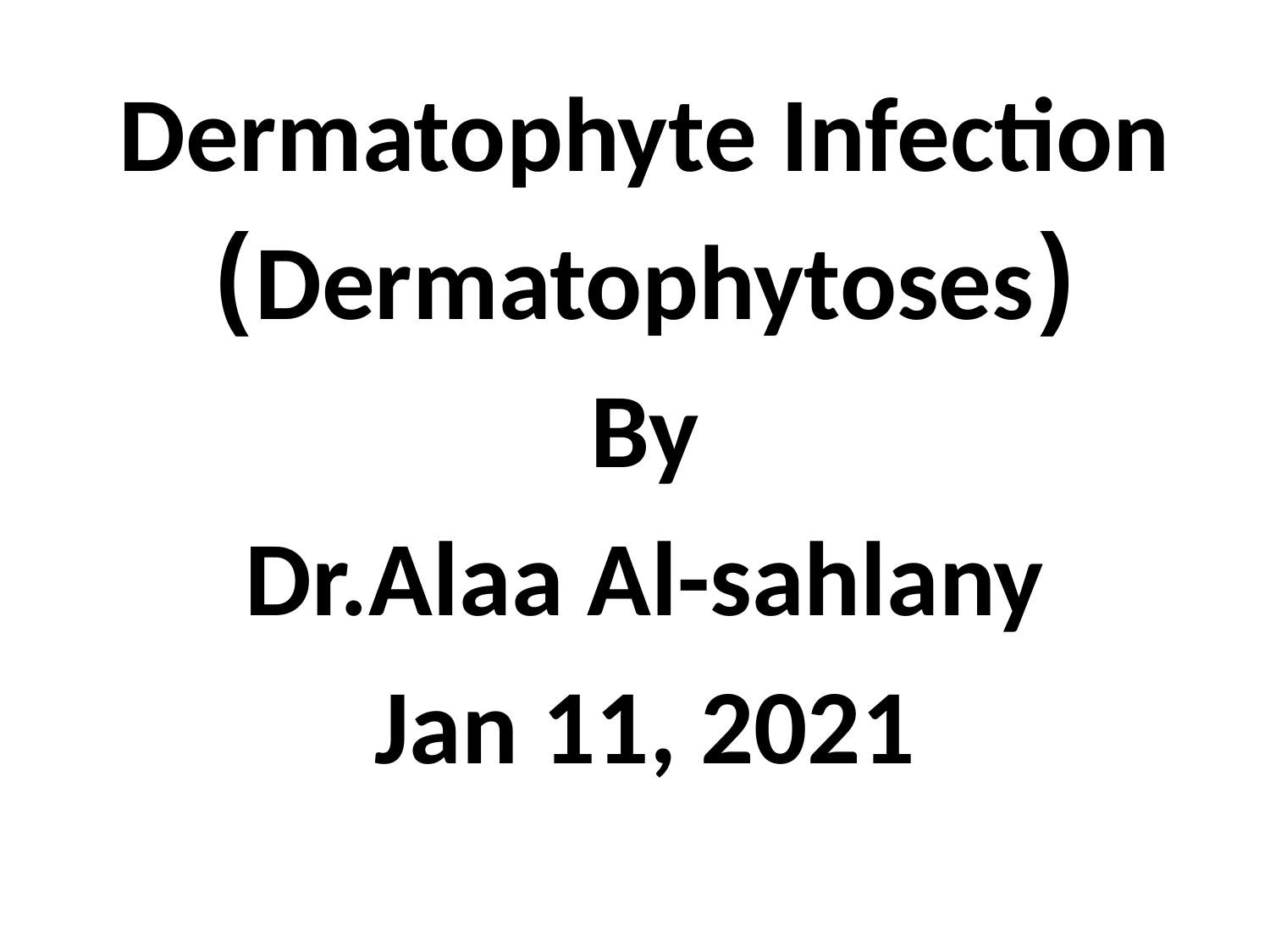

Dermatophyte Infection
(Dermatophytoses)
By
Dr.Alaa Al-sahlany
Jan 11, 2021